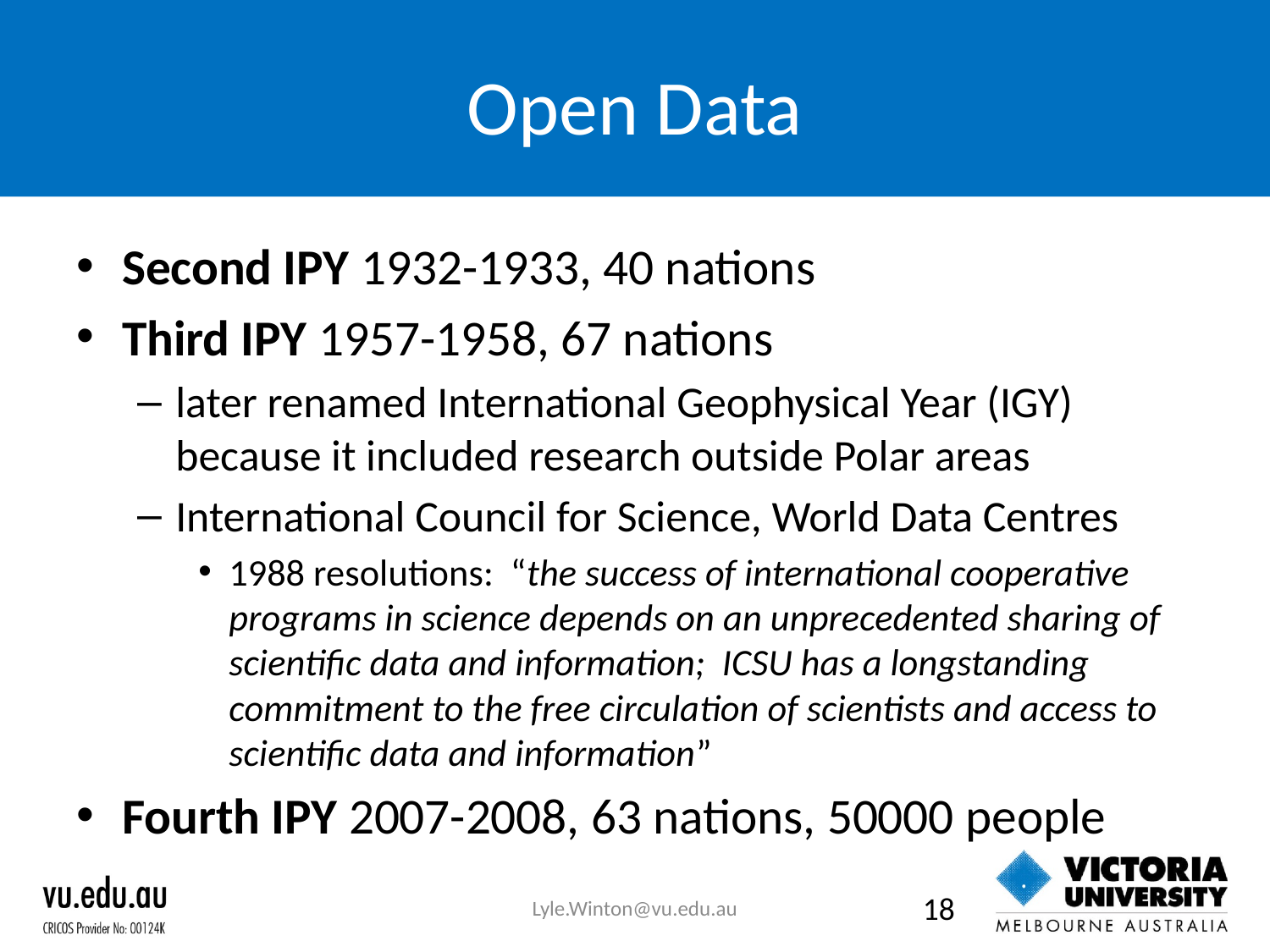

# Open Data
Second IPY 1932-1933, 40 nations
Third IPY 1957-1958, 67 nations
later renamed International Geophysical Year (IGY) because it included research outside Polar areas
International Council for Science, World Data Centres
1988 resolutions:  “the success of international cooperative programs in science depends on an unprecedented sharing of scientific data and information;  ICSU has a longstanding commitment to the free circulation of scientists and access to scientific data and information”
Fourth IPY 2007-2008, 63 nations, 50000 people

Lyle.Winton@vu.edu.au
18